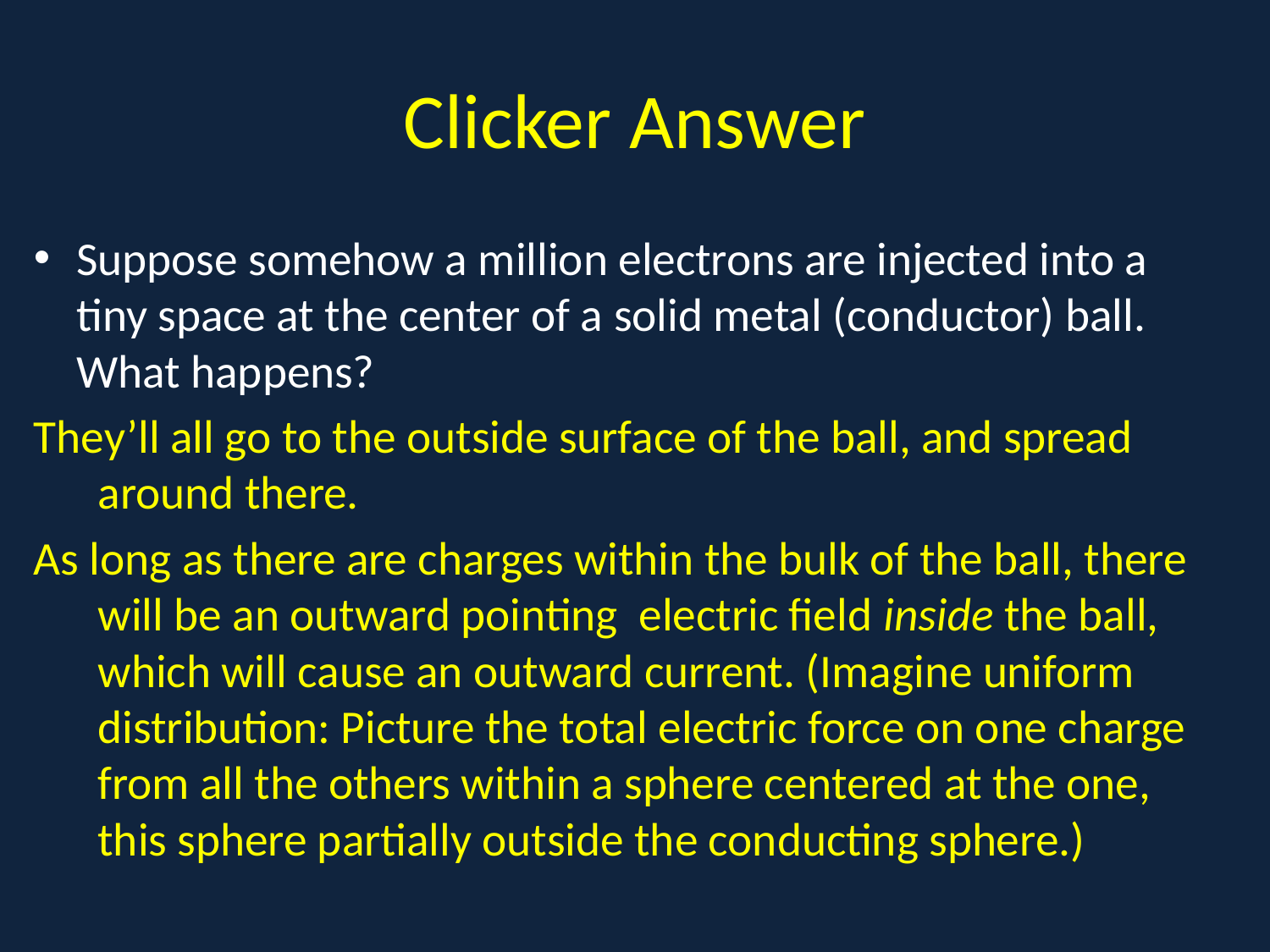

# Clicker Answer
Suppose somehow a million electrons are injected into a tiny space at the center of a solid metal (conductor) ball.  What happens?
They’ll all go to the outside surface of the ball, and spread around there.
As long as there are charges within the bulk of the ball, there will be an outward pointing  electric field inside the ball, which will cause an outward current. (Imagine uniform distribution: Picture the total electric force on one charge from all the others within a sphere centered at the one, this sphere partially outside the conducting sphere.)